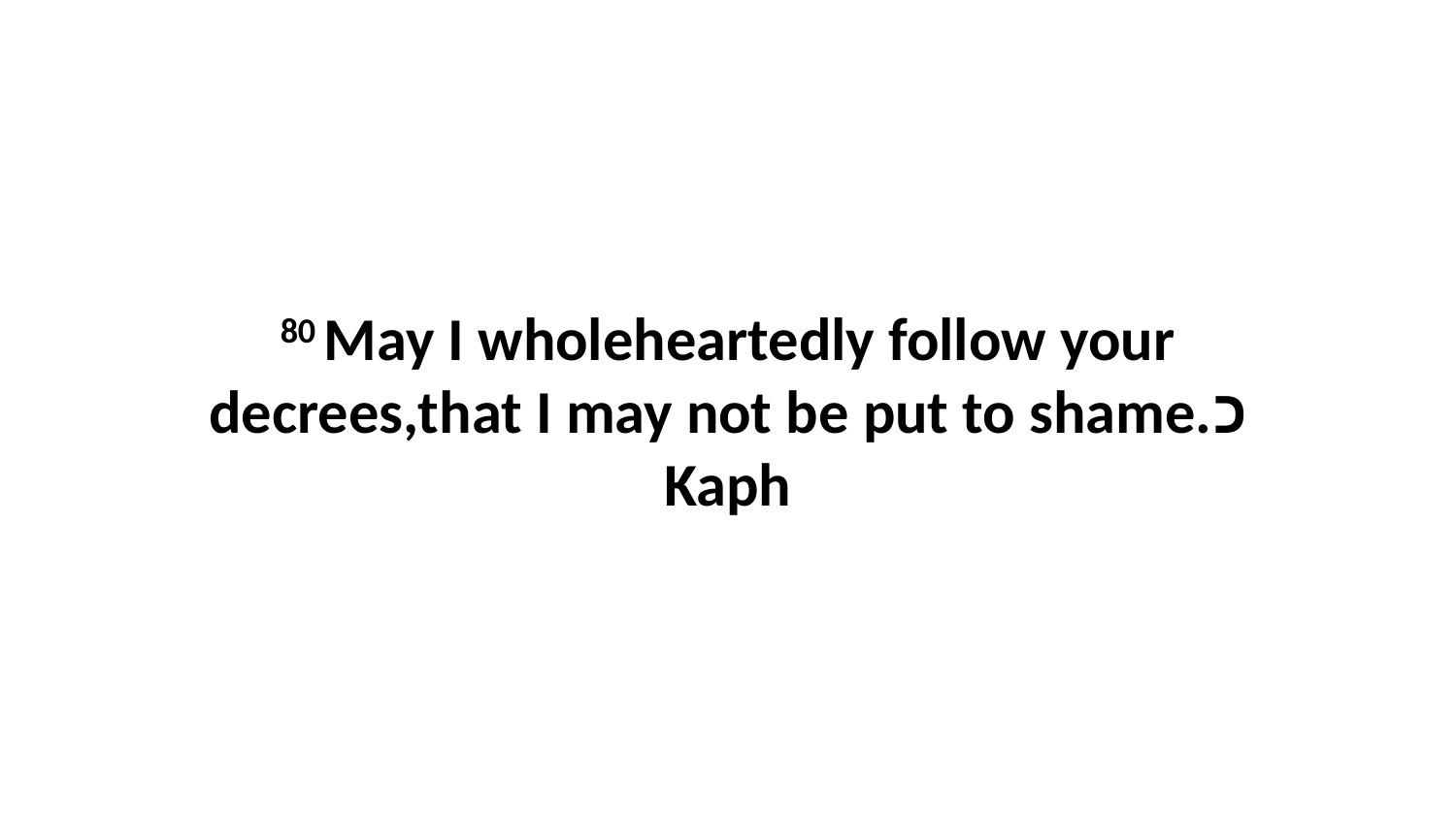

80 May I wholeheartedly follow your decrees,that I may not be put to shame.כ Kaph